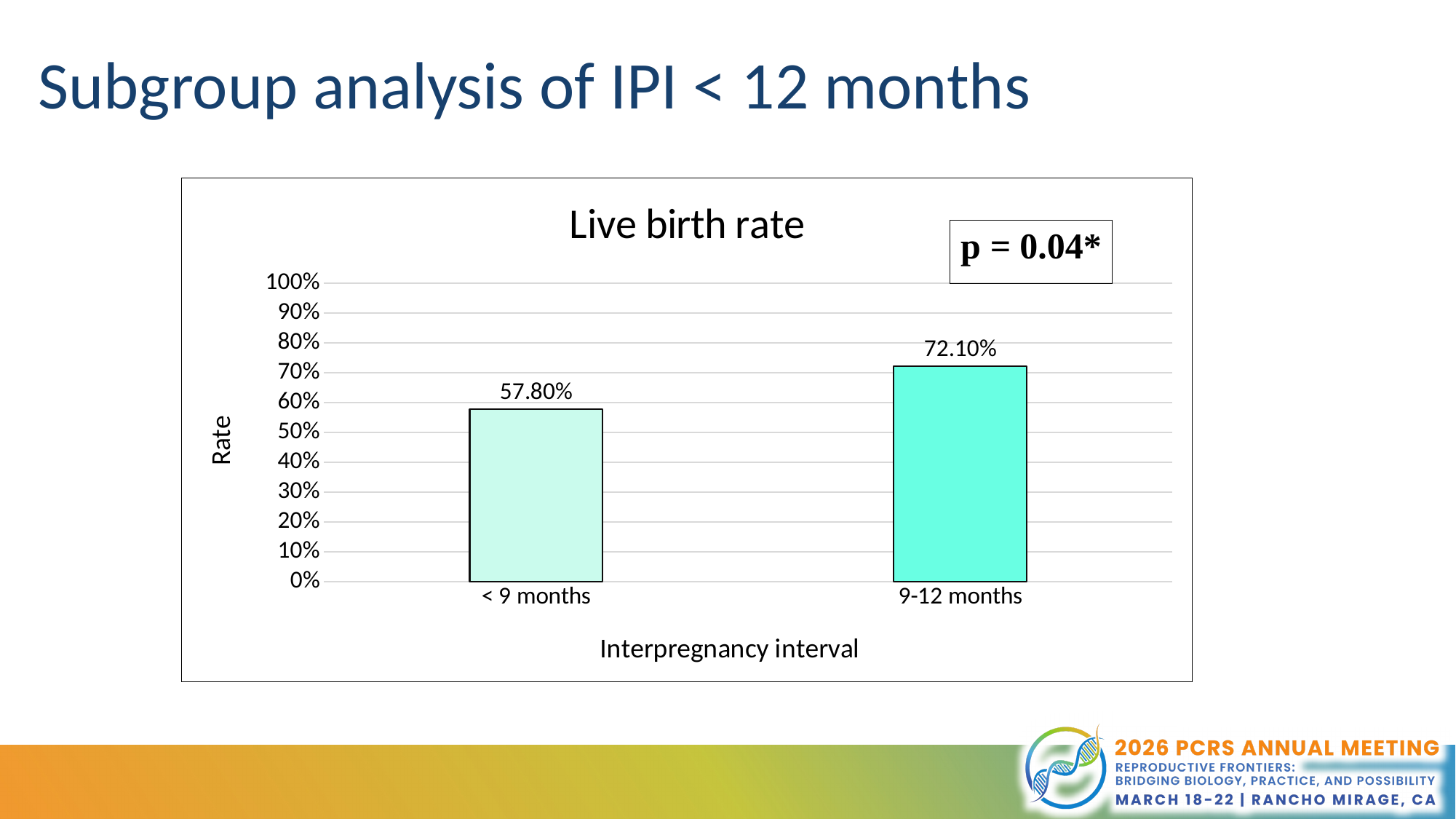

# Subgroup analysis of IPI < 12 months

### Chart: Live birth rate

| Category | Live birth rate |
|---|---|
| < 9 months | 0.578 |
| 9-12 months | 0.721 |